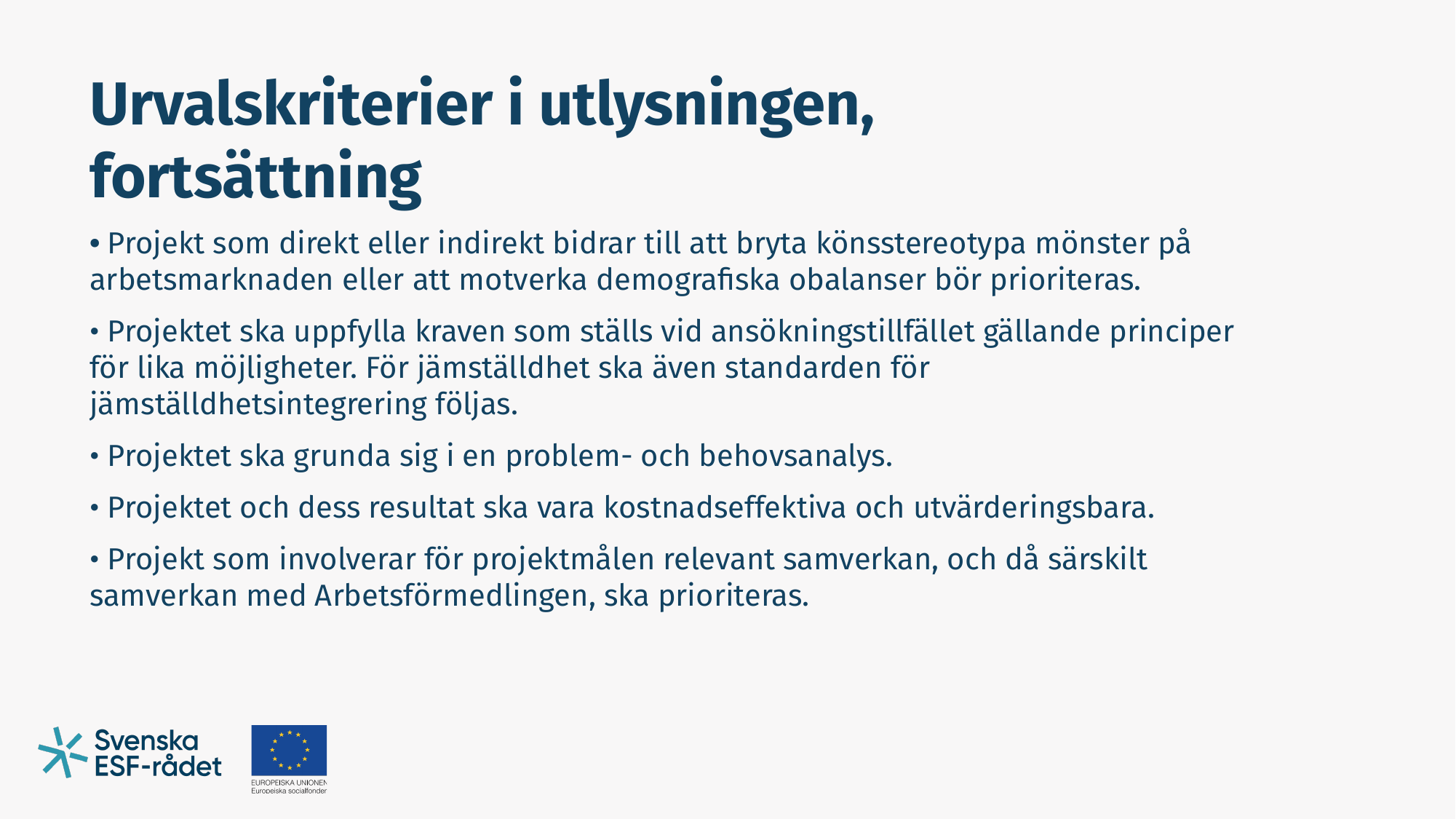

# Urvalskriterier i utlysningen, fortsättning
• Projekt som direkt eller indirekt bidrar till att bryta könsstereotypa mönster på arbetsmarknaden eller att motverka demografiska obalanser bör prioriteras.
• Projektet ska uppfylla kraven som ställs vid ansökningstillfället gällande principer för lika möjligheter. För jämställdhet ska även standarden för jämställdhetsintegrering följas.
• Projektet ska grunda sig i en problem- och behovsanalys.
• Projektet och dess resultat ska vara kostnadseffektiva och utvärderingsbara.
• Projekt som involverar för projektmålen relevant samverkan, och då särskilt samverkan med Arbetsförmedlingen, ska prioriteras.